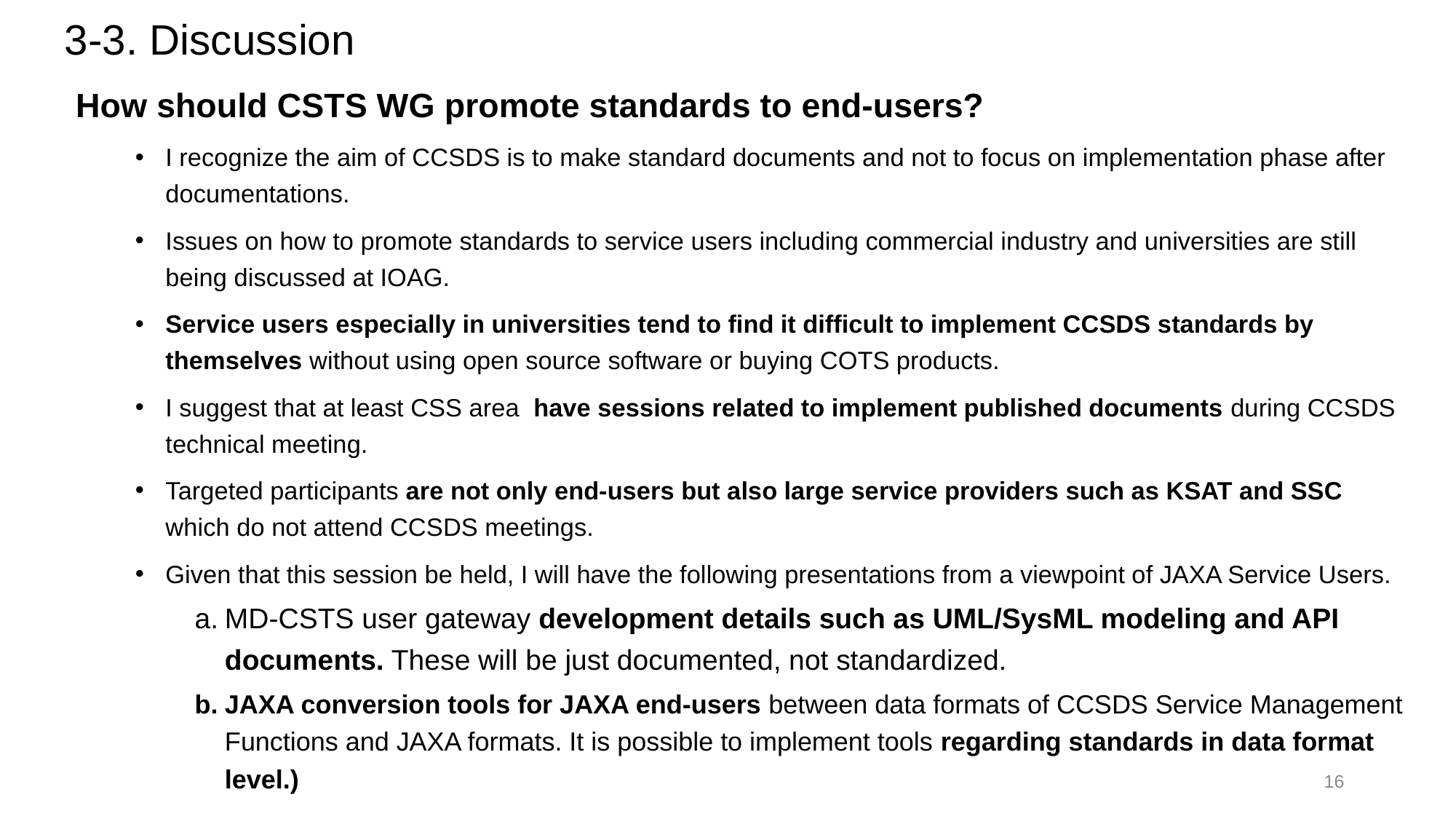

# 3-3. Discussion
How should CSTS WG promote standards to end-users?
I recognize the aim of CCSDS is to make standard documents and not to focus on implementation phase after documentations.
Issues on how to promote standards to service users including commercial industry and universities are still being discussed at IOAG.
Service users especially in universities tend to find it difficult to implement CCSDS standards by themselves without using open source software or buying COTS products.
I suggest that at least CSS area  have sessions related to implement published documents during CCSDS technical meeting.
Targeted participants are not only end-users but also large service providers such as KSAT and SSC which do not attend CCSDS meetings.
Given that this session be held, I will have the following presentations from a viewpoint of JAXA Service Users.
MD-CSTS user gateway development details such as UML/SysML modeling and API documents. These will be just documented, not standardized.
JAXA conversion tools for JAXA end-users between data formats of CCSDS Service Management Functions and JAXA formats. It is possible to implement tools regarding standards in data format level.)

16